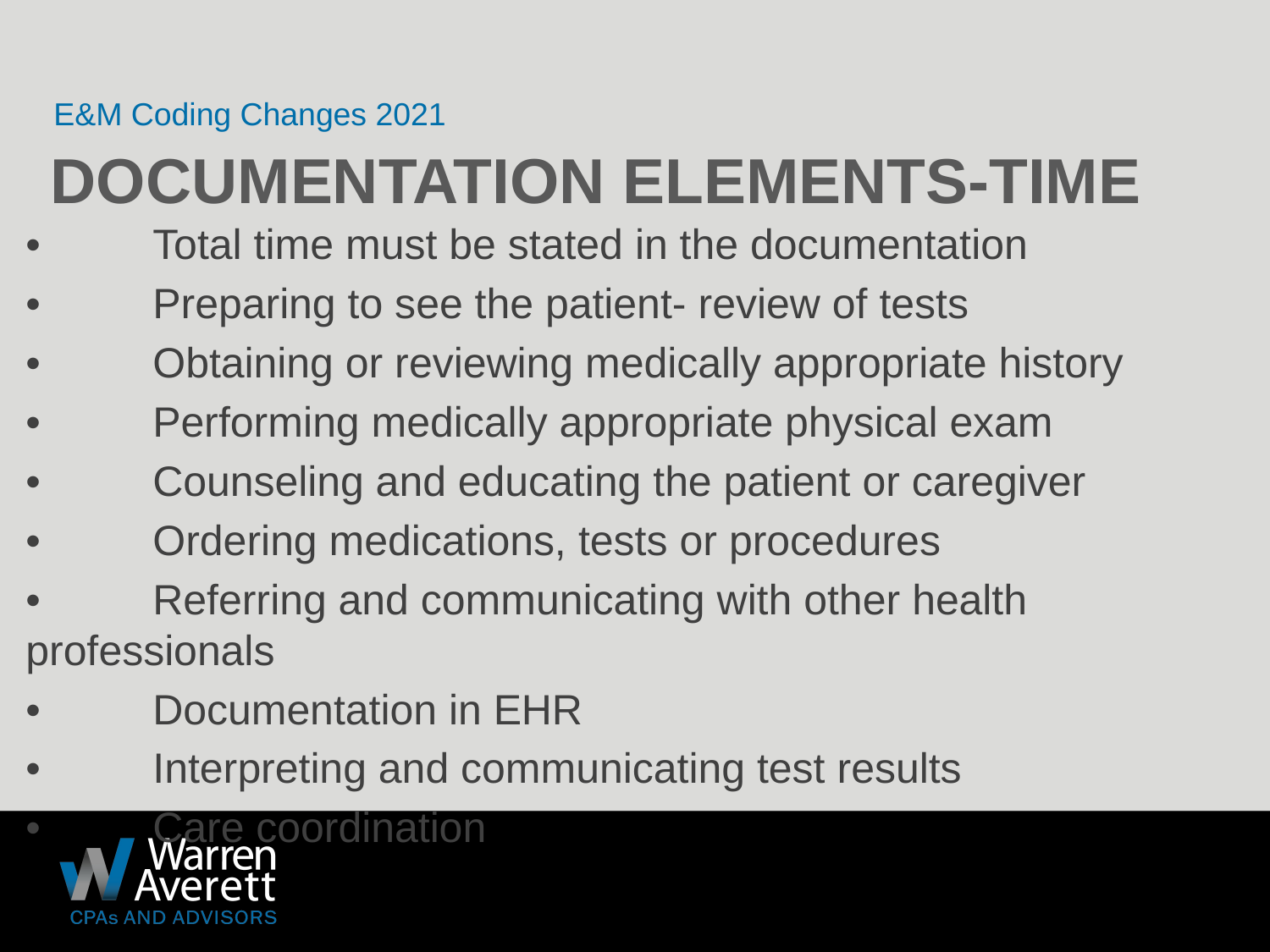

E&M Coding Changes 2021
# Documentation elements-time
•	Total time must be stated in the documentation
•	Preparing to see the patient- review of tests
•	Obtaining or reviewing medically appropriate history
•	Performing medically appropriate physical exam
•	Counseling and educating the patient or caregiver
•	Ordering medications, tests or procedures
•	Referring and communicating with other health professionals
•	Documentation in EHR
•	Interpreting and communicating test results
•	Care coordination